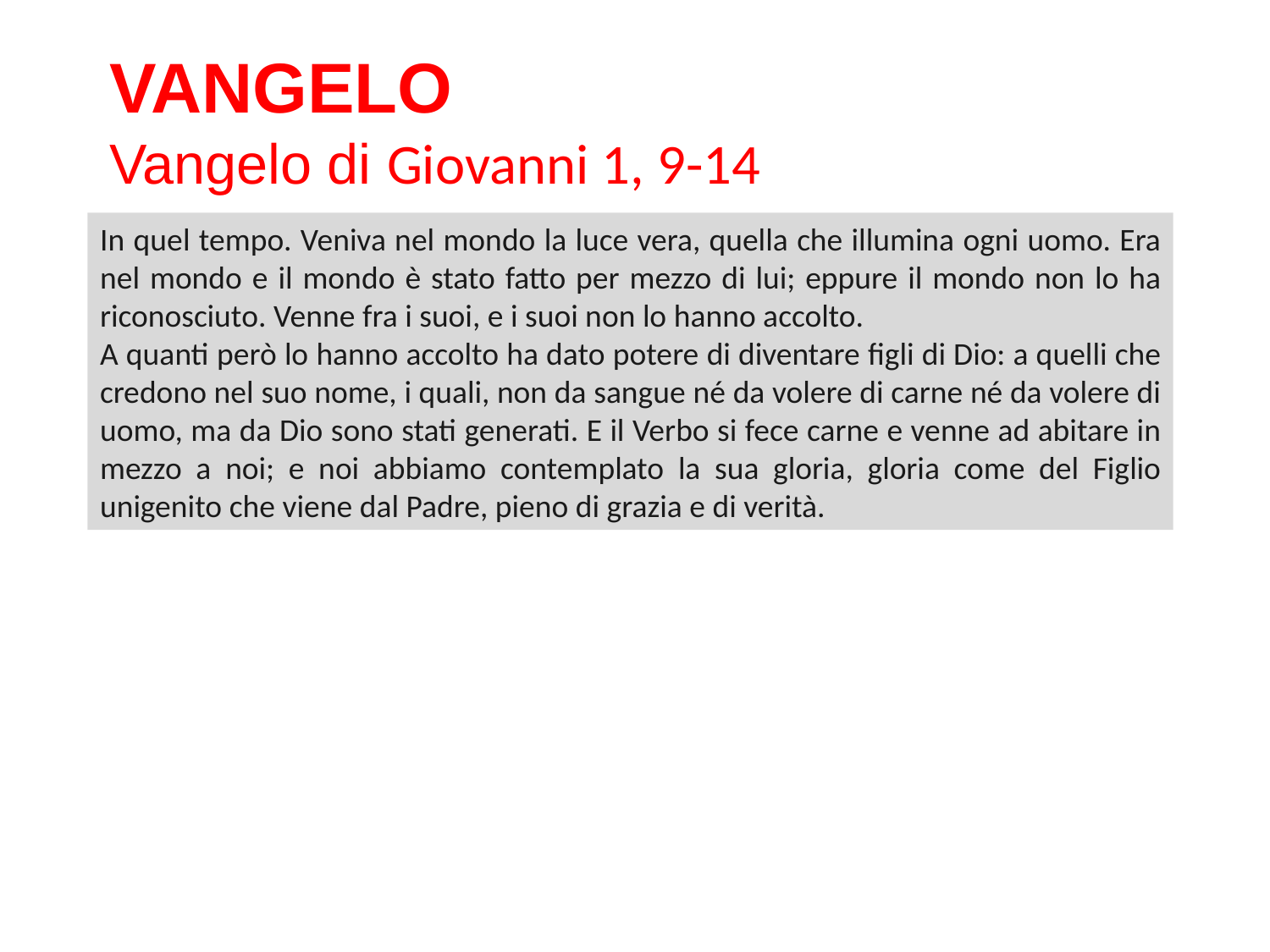

VANGELO
Vangelo di Giovanni 1, 9-14
In quel tempo. Veniva nel mondo la luce vera, quella che illumina ogni uomo. Era nel mondo e il mondo è stato fatto per mezzo di lui; eppure il mondo non lo ha riconosciuto. Venne fra i suoi, e i suoi non lo hanno accolto.
A quanti però lo hanno accolto ha dato potere di diventare figli di Dio: a quelli che credono nel suo nome, i quali, non da sangue né da volere di carne né da volere di uomo, ma da Dio sono stati generati. E il Verbo si fece carne e venne ad abitare in mezzo a noi; e noi abbiamo contemplato la sua gloria, gloria come del Figlio unigenito che viene dal Padre, pieno di grazia e di verità.